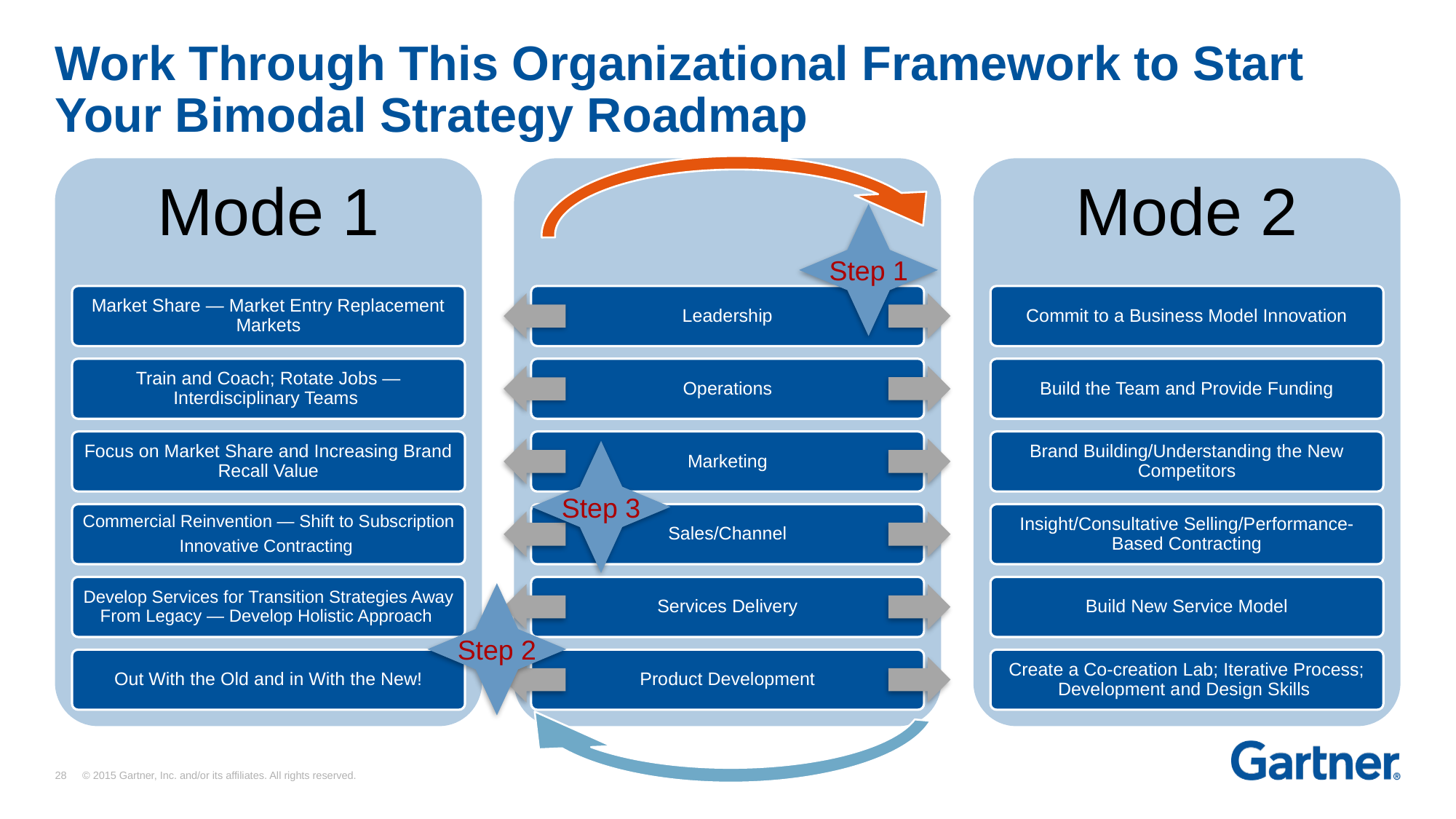

# Work Through This Organizational Framework to Start Your Bimodal Strategy Roadmap

Mode 1
Market Share — Market Entry Replacement Markets
Train and Coach; Rotate Jobs — Interdisciplinary Teams
Focus on Market Share and Increasing Brand Recall Value
Commercial Reinvention — Shift to Subscription
Innovative Contracting
Develop Services for Transition Strategies Away From Legacy — Develop Holistic Approach
Out With the Old and in With the New!

Leadership
Operations
Marketing
Sales/Channel
Services Delivery
Product Development

Mode 2
Commit to a Business Model Innovation
Build the Team and Provide Funding
Brand Building/Understanding the New Competitors
Insight/Consultative Selling/Performance-Based Contracting
Build New Service Model
Create a Co-creation Lab; Iterative Process; Development and Design Skills
Step 1
Step 3
Step 2